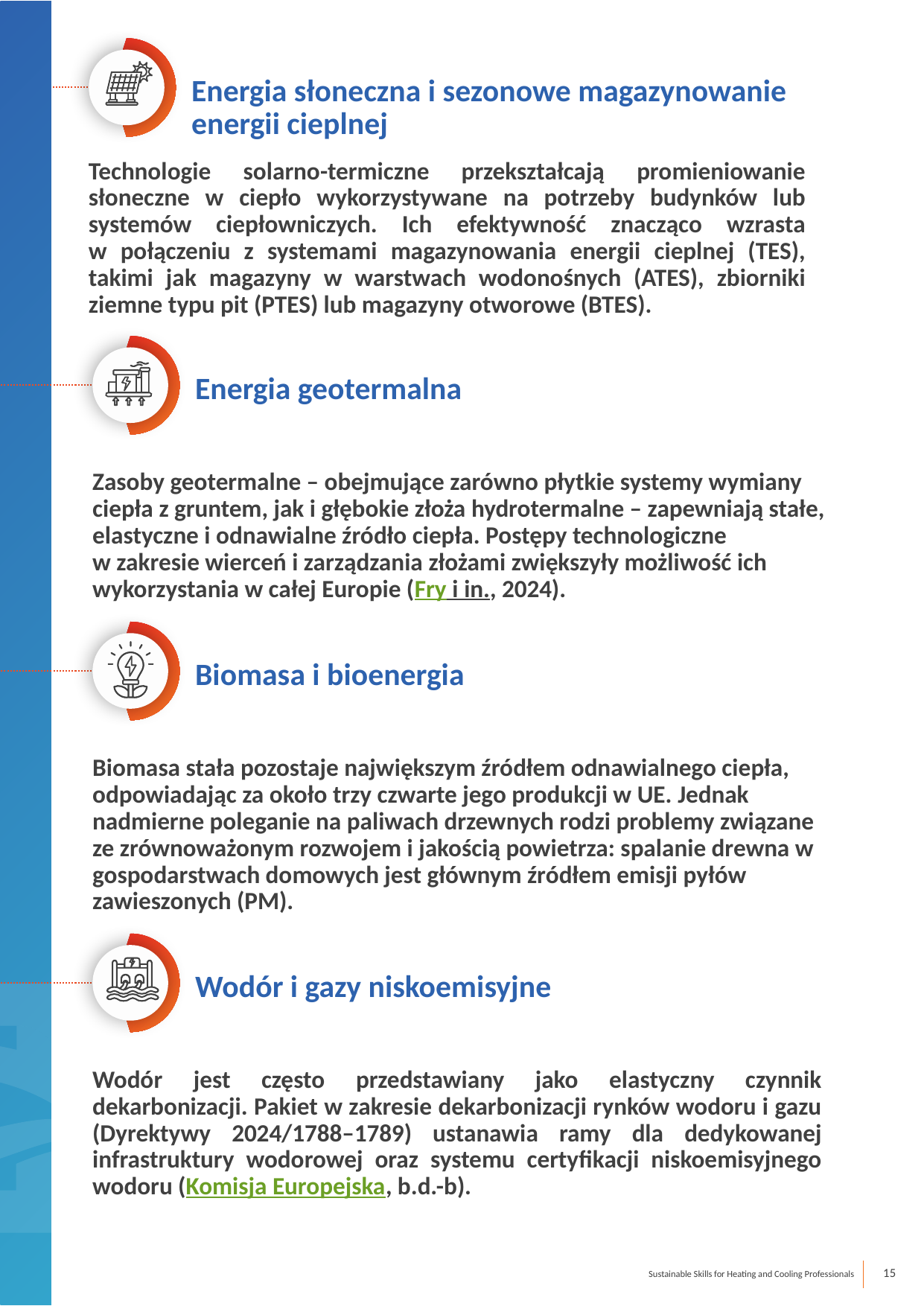

Energia słoneczna i sezonowe magazynowanie energii cieplnej
Technologie solarno-termiczne przekształcają promieniowanie słoneczne w ciepło wykorzystywane na potrzeby budynków lub systemów ciepłowniczych. Ich efektywność znacząco wzrasta
w połączeniu z systemami magazynowania energii cieplnej (TES), takimi jak magazyny w warstwach wodonośnych (ATES), zbiorniki ziemne typu pit (PTES) lub magazyny otworowe (BTES).

Energia geotermalna

Zasoby geotermalne – obejmujące zarówno płytkie systemy wymiany ciepła z gruntem, jak i głębokie złoża hydrotermalne – zapewniają stałe, elastyczne i odnawialne źródło ciepła. Postępy technologiczne
w zakresie wierceń i zarządzania złożami zwiększyły możliwość ich wykorzystania w całej Europie (Fry i in., 2024).

Biomasa i bioenergia

Biomasa stała pozostaje największym źródłem odnawialnego ciepła, odpowiadając za około trzy czwarte jego produkcji w UE. Jednak nadmierne poleganie na paliwach drzewnych rodzi problemy związane ze zrównoważonym rozwojem i jakością powietrza: spalanie drewna w gospodarstwach domowych jest głównym źródłem emisji pyłów zawieszonych (PM).

Wodór i gazy niskoemisyjne

Wodór jest często przedstawiany jako elastyczny czynnik dekarbonizacji. Pakiet w zakresie dekarbonizacji rynków wodoru i gazu (Dyrektywy 2024/1788–1789) ustanawia ramy dla dedykowanej infrastruktury wodorowej oraz systemu certyfikacji niskoemisyjnego wodoru (Komisja Europejska, b.d.-b).